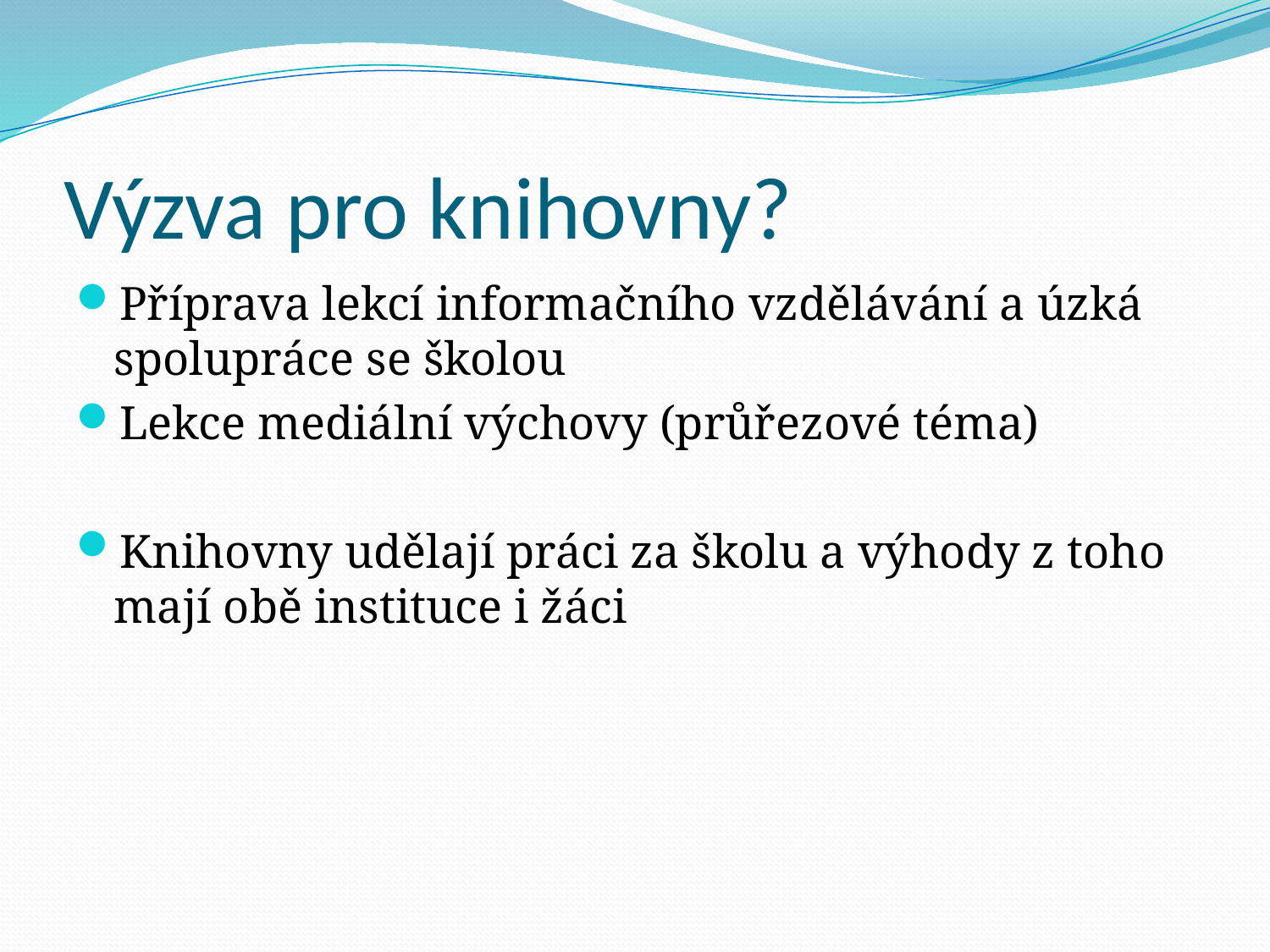

# Výzva pro knihovny?
Příprava lekcí informačního vzdělávání a úzká spolupráce se školou
Lekce mediální výchovy (průřezové téma)

Knihovny udělají práci za školu a výhody z toho mají obě instituce i žáci